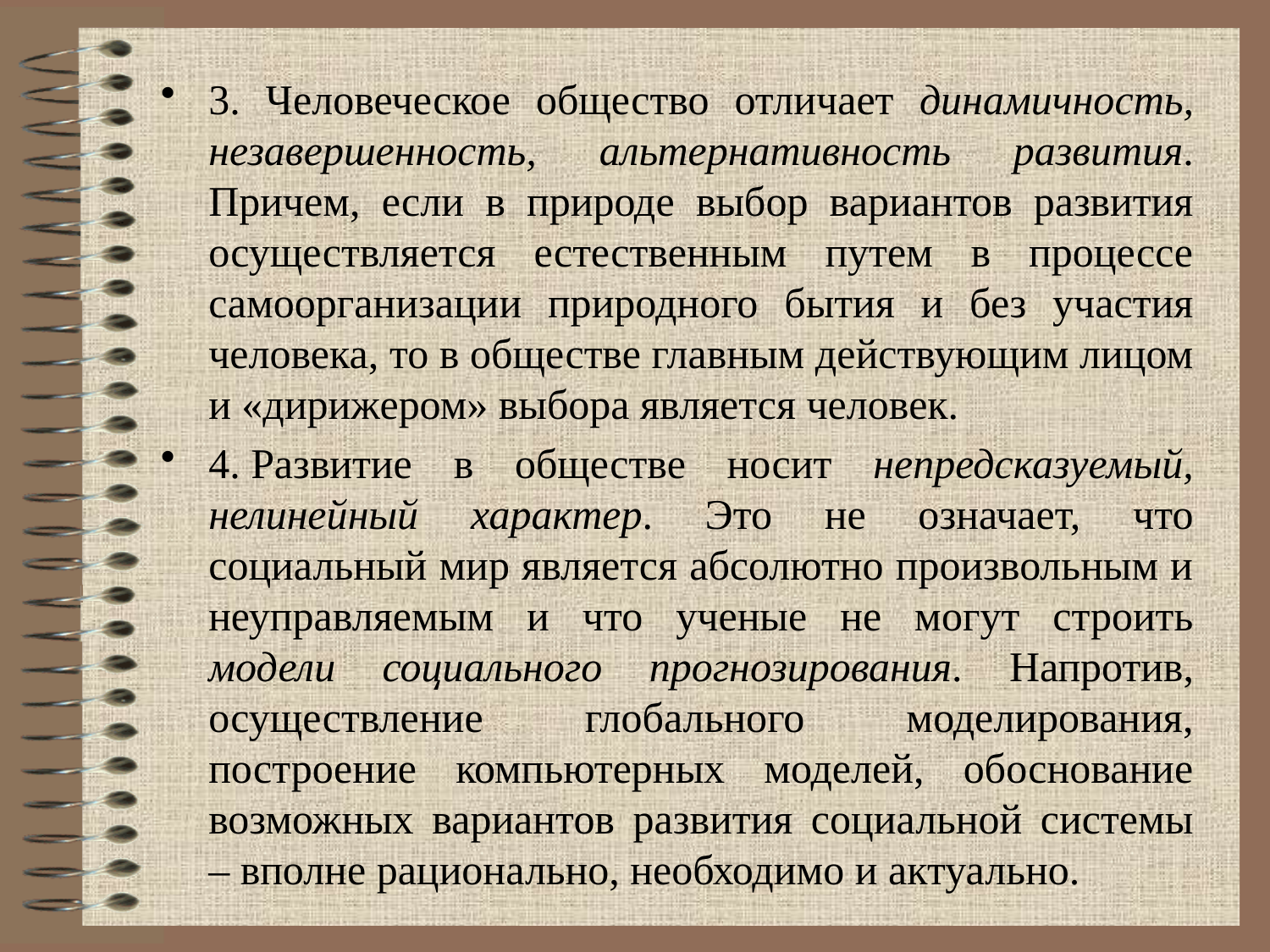

3. Человеческое общество отличает динамичность, незавершенность, альтернативность развития. Причем, если в природе выбор вариантов развития осуществляется естественным путем в процессе самоорганизации природного бытия и без участия человека, то в обществе главным действующим лицом и «дирижером» выбора является человек.
4. Развитие в обществе носит непредсказуемый, нелинейный характер. Это не означает, что социальный мир является абсолютно произвольным и неуправляемым и что ученые не могут строить модели социального прогнозирования. Напротив, осуществление глобального моделирования, построение компьютерных моделей, обоснование возможных вариантов развития социальной системы – вполне рационально, необходимо и актуально.